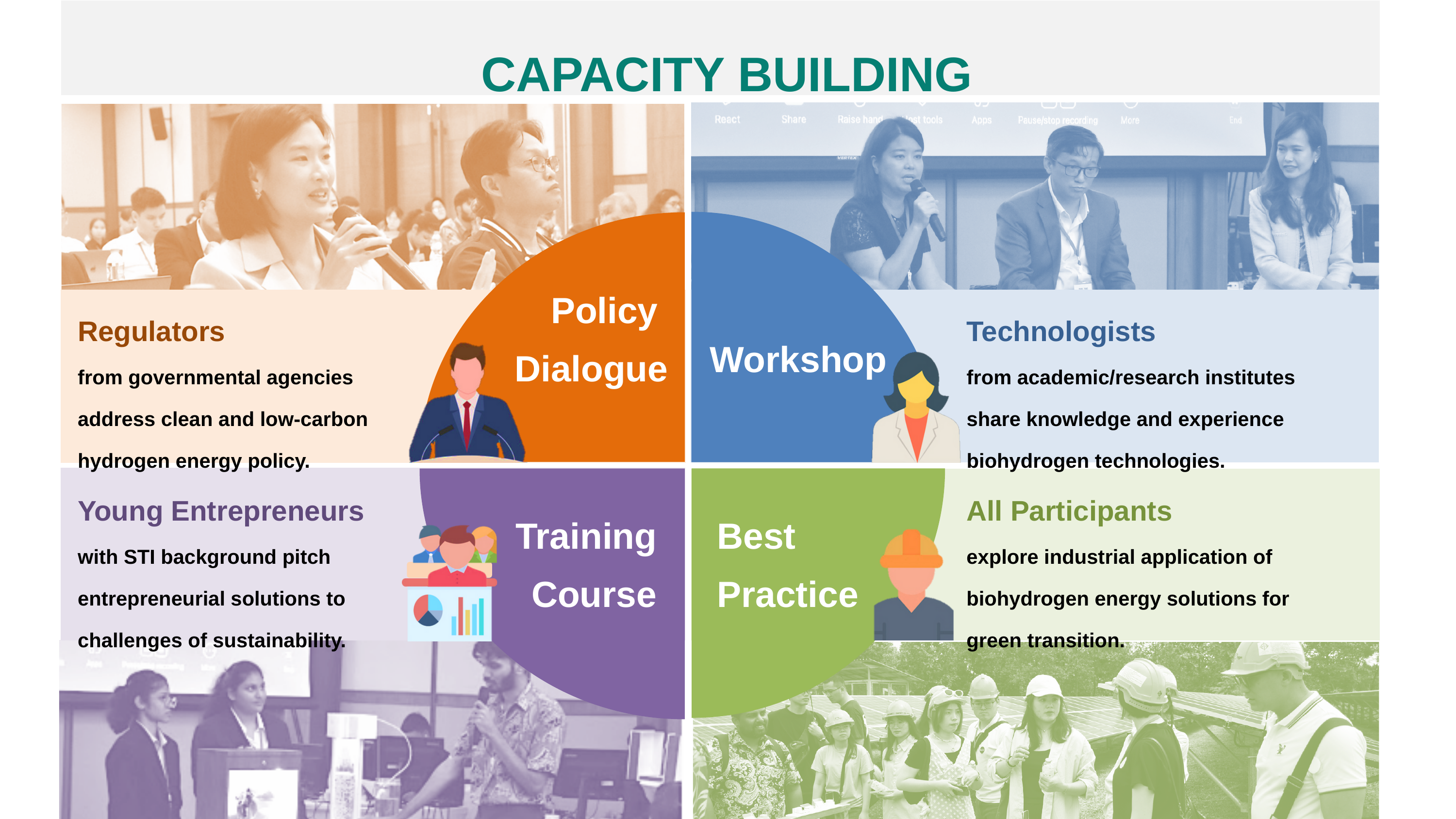

CAPACITY BUILDING

Policy
Dialogue

Regulators
from governmental agencies address clean and low-carbon hydrogen energy policy.
Technologists
from academic/research institutes share knowledge and experience biohydrogen technologies.
Workshop

Young Entrepreneurs
with STI background pitch entrepreneurial solutions to challenges of sustainability.
All Participants
explore industrial application of biohydrogen energy solutions for green transition.
Training
Course
Best
Practice